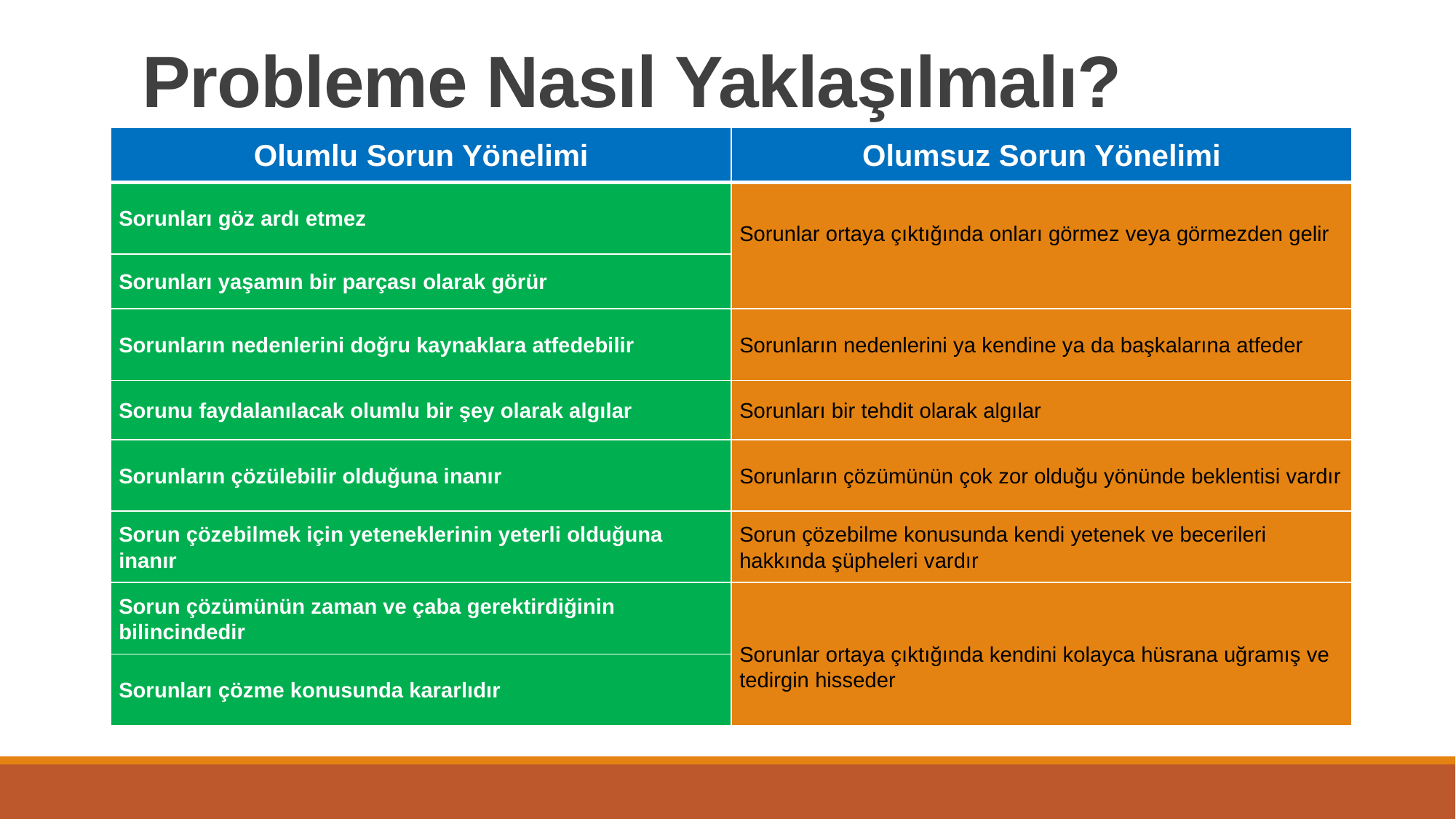

# Probleme Nasıl Yaklaşılmalı?
| Olumlu Sorun Yönelimi | Olumsuz Sorun Yönelimi |
| --- | --- |
| Sorunları göz ardı etmez | Sorunlar ortaya çıktığında onları görmez veya görmezden gelir |
| Sorunları yaşamın bir parçası olarak görür |  |
| Sorunların nedenlerini doğru kaynaklara atfedebilir | Sorunların nedenlerini ya kendine ya da başkalarına atfeder |
| Sorunu faydalanılacak olumlu bir şey olarak algılar | Sorunları bir tehdit olarak algılar |
| Sorunların çözülebilir olduğuna inanır | Sorunların çözümünün çok zor olduğu yönünde beklentisi vardır |
| Sorun çözebilmek için yeteneklerinin yeterli olduğuna inanır | Sorun çözebilme konusunda kendi yetenek ve becerileri hakkında şüpheleri vardır |
| Sorun çözümünün zaman ve çaba gerektirdiğinin bilincindedir | Sorunlar ortaya çıktığında kendini kolayca hüsrana uğramış ve tedirgin hisseder |
| Sorunları çözme konusunda kararlıdır |  |